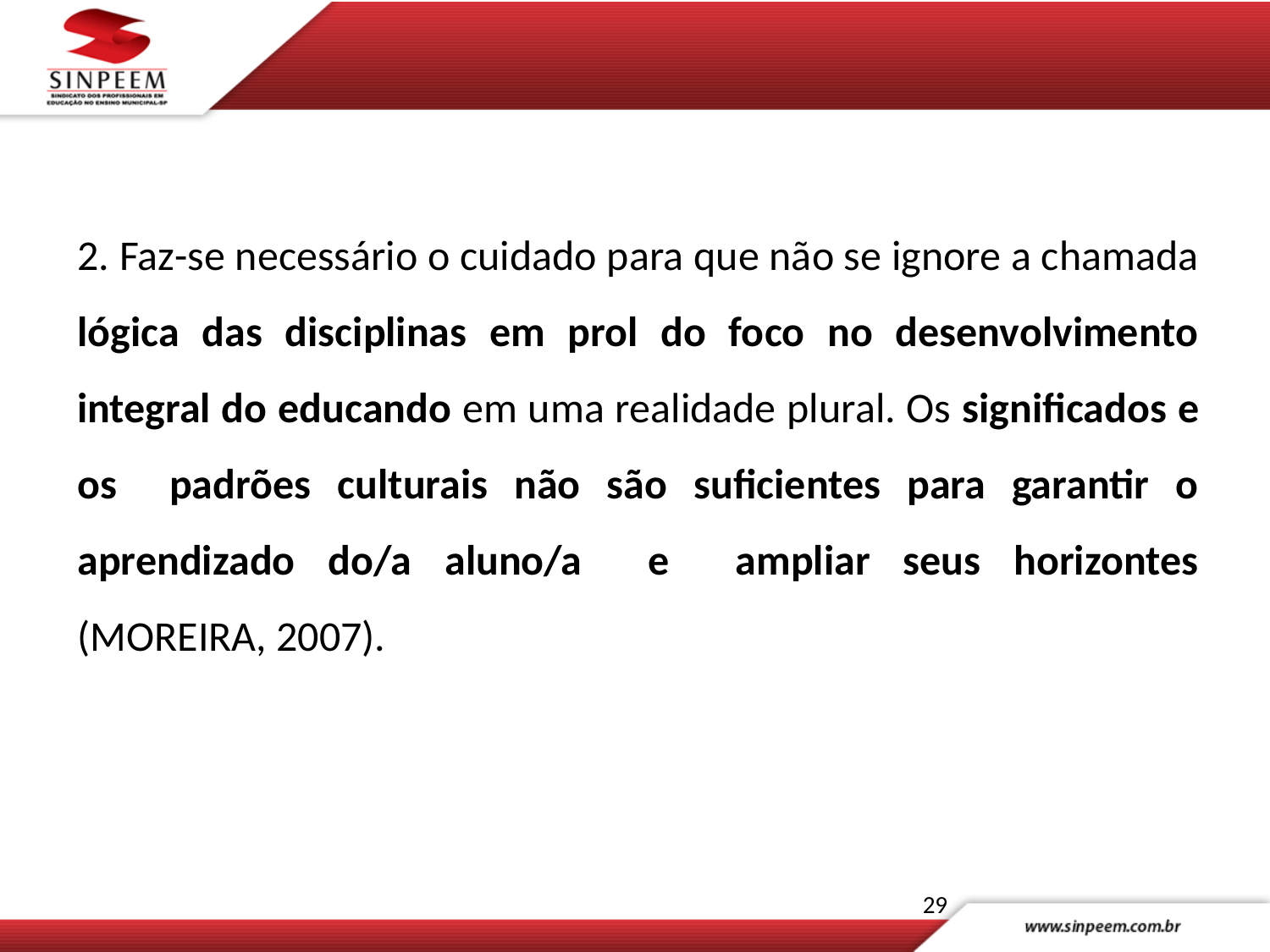

2. Faz-se necessário o cuidado para que não se ignore a chamada lógica das disciplinas em prol do foco no desenvolvimento integral do educando em uma realidade plural. Os significados e os  padrões culturais não são suficientes para garantir o aprendizado do/a aluno/a  e  ampliar seus horizontes (MOREIRA, 2007).
29